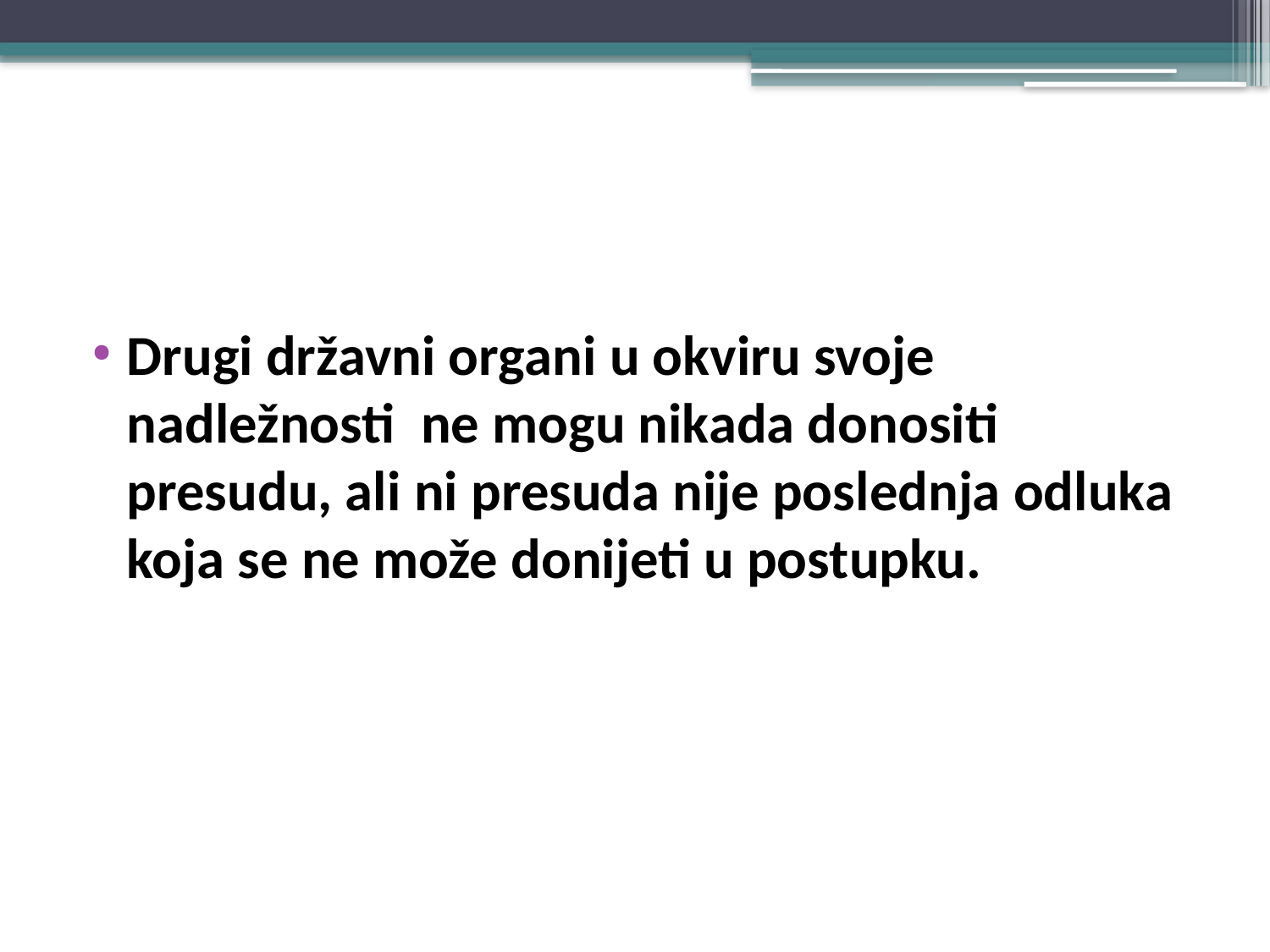

#
Drugi državni organi u okviru svoje nadležnosti  ne mogu nikada donositi presudu, ali ni presuda nije poslednja odluka koja se ne može donijeti u postupku.